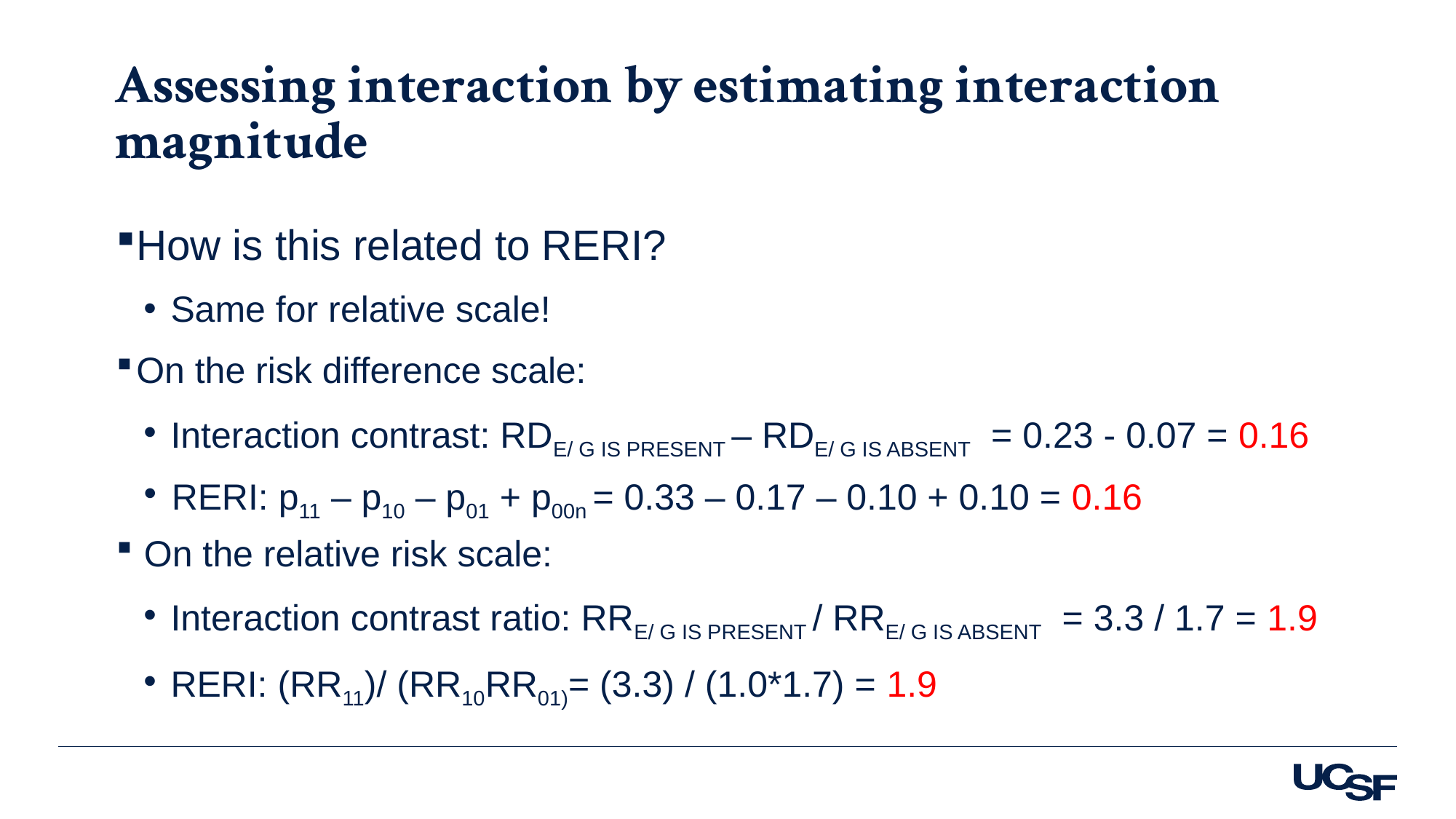

# Assessing interaction by estimating interaction magnitude
How is this related to RERI?
Same for relative scale!
On the risk difference scale:
Interaction contrast: RDE/ G IS PRESENT – RDE/ G IS ABSENT  = 0.23 - 0.07 = 0.16
RERI: p11 – p10 – p01 + p00n = 0.33 – 0.17 – 0.10 + 0.10 = 0.16
On the relative risk scale:
Interaction contrast ratio: RRE/ G IS PRESENT / RRE/ G IS ABSENT  = 3.3 / 1.7 = 1.9
RERI: (RR11)/ (RR10RR01)= (3.3) / (1.0*1.7) = 1.9